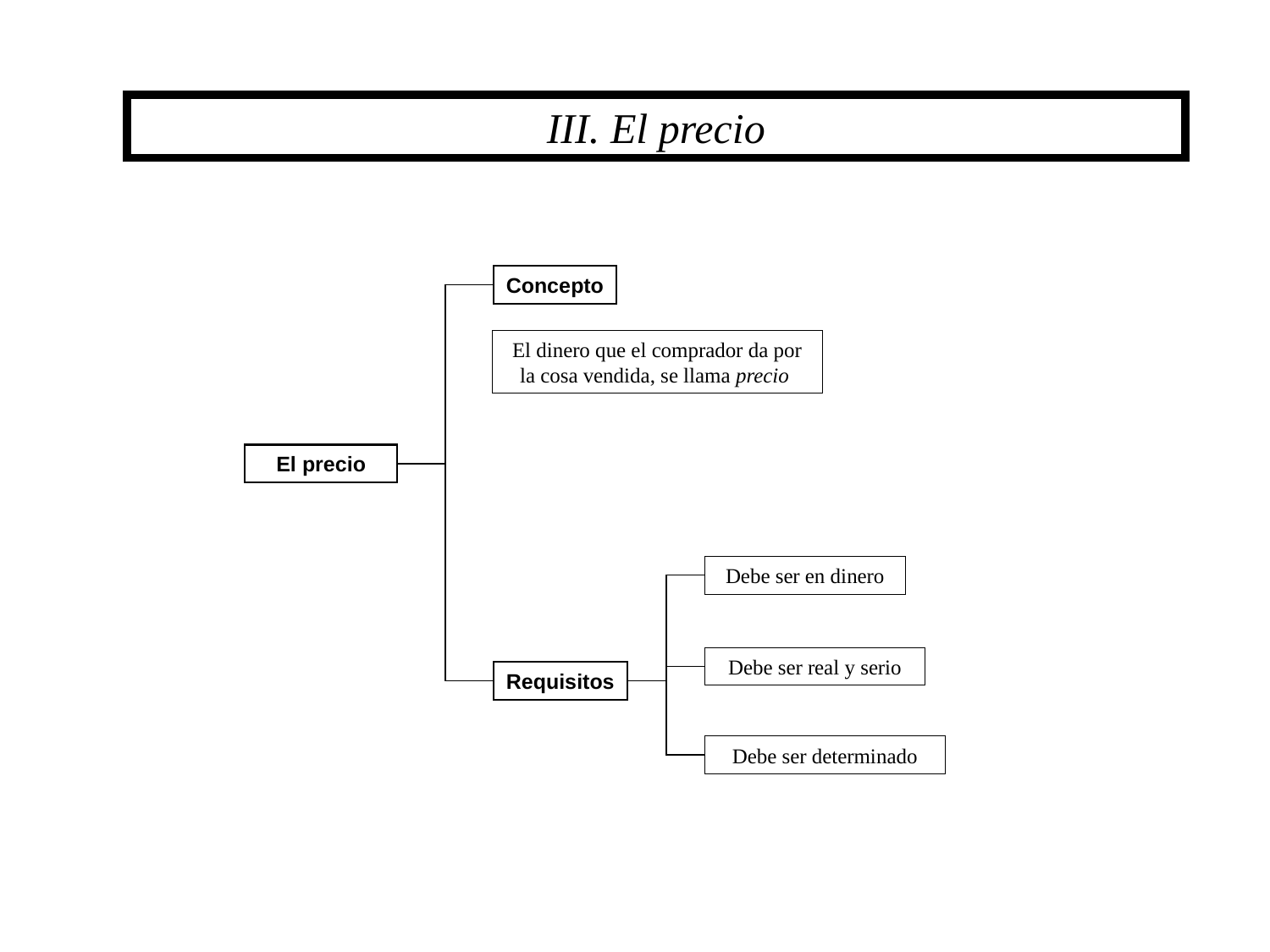

III. El precio
Concepto
El dinero que el comprador da por la cosa vendida, se llama precio
El precio
Debe ser en dinero
Debe ser real y serio
Requisitos
Debe ser determinado
26